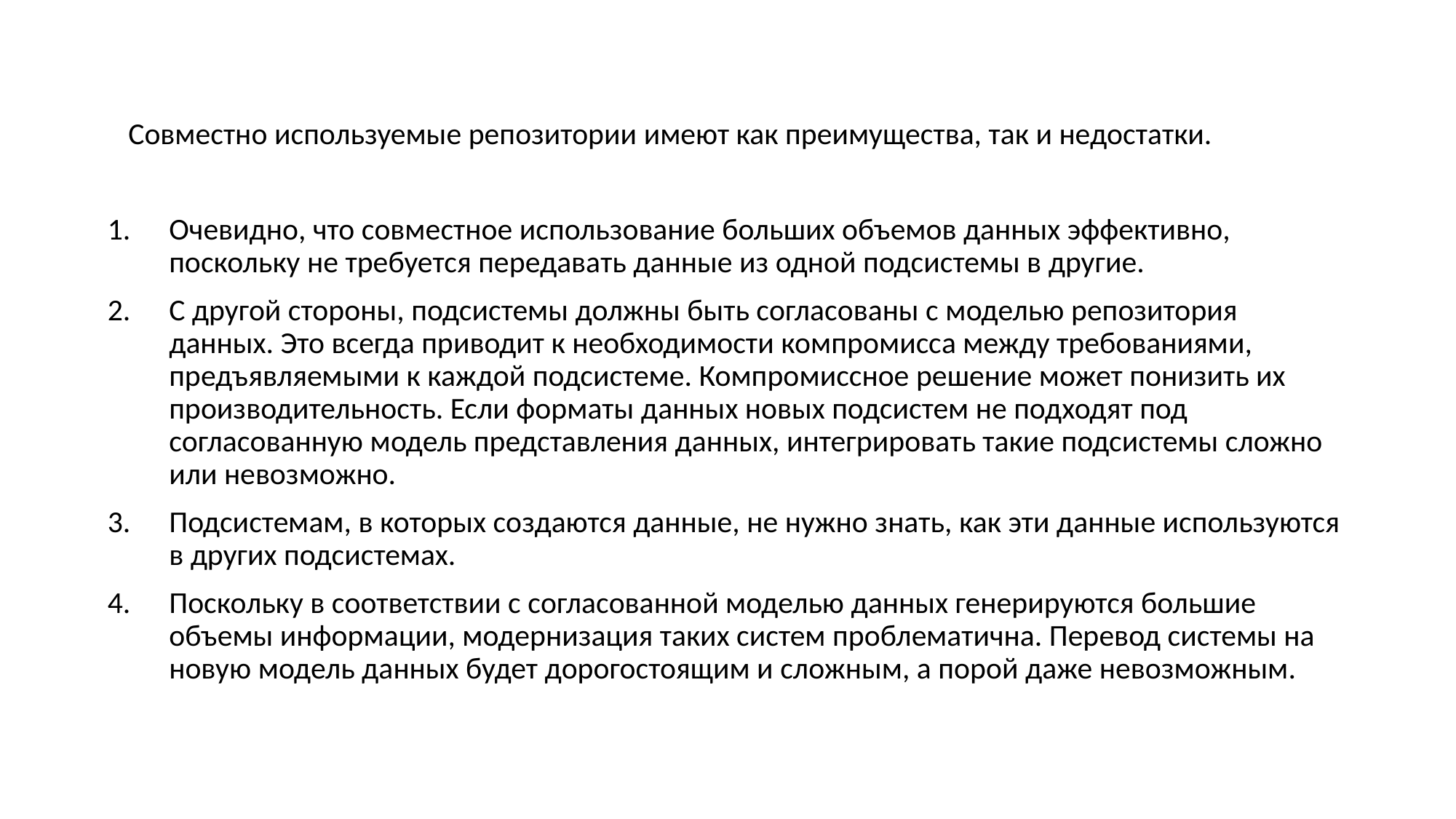

Совместно используемые репозитории имеют как преимущества, так и недостатки.

Очевидно, что совместное использование больших объемов данных эффективно, поскольку не требуется передавать данные из одной подсистемы в другие.
С другой стороны, подсистемы должны быть согласованы с моделью репозитория данных. Это всегда приводит к необходимости компромисса между требованиями, предъявляемыми к каждой подсистеме. Компромиссное решение может понизить их производительность. Если форматы данных новых подсистем не подходят под согласованную модель представления данных, интегрировать такие подсистемы сложно или невозможно.
Подсистемам, в которых создаются данные, не нужно знать, как эти данные используются в других подсистемах.
Поскольку в соответствии с согласованной моделью данных генерируются большие объемы информации, модернизация таких систем проблематична. Перевод системы на новую модель данных будет дорогостоящим и сложным, а порой даже невозможным.